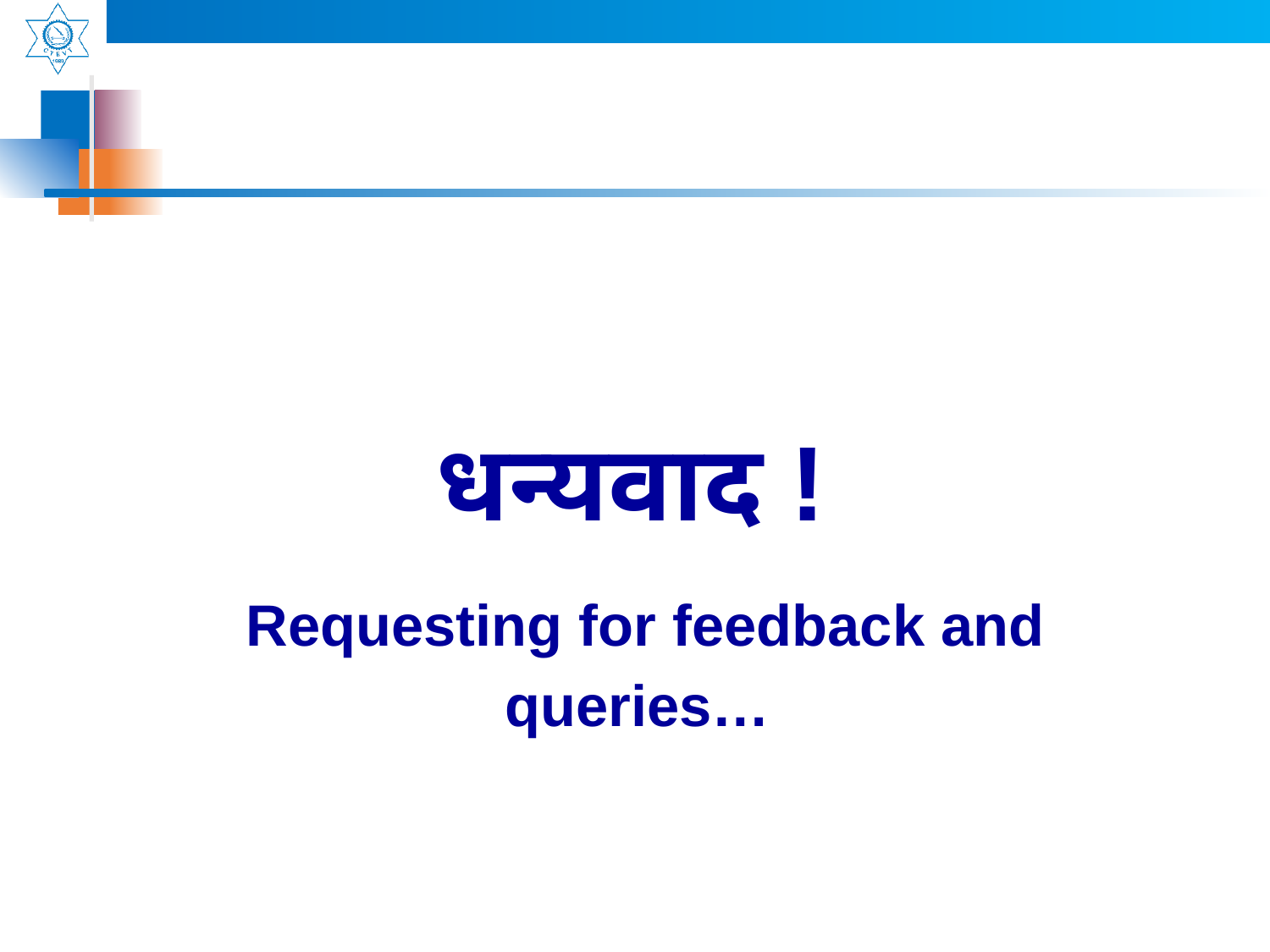

# धन्यवाद !
Requesting for feedback and queries…